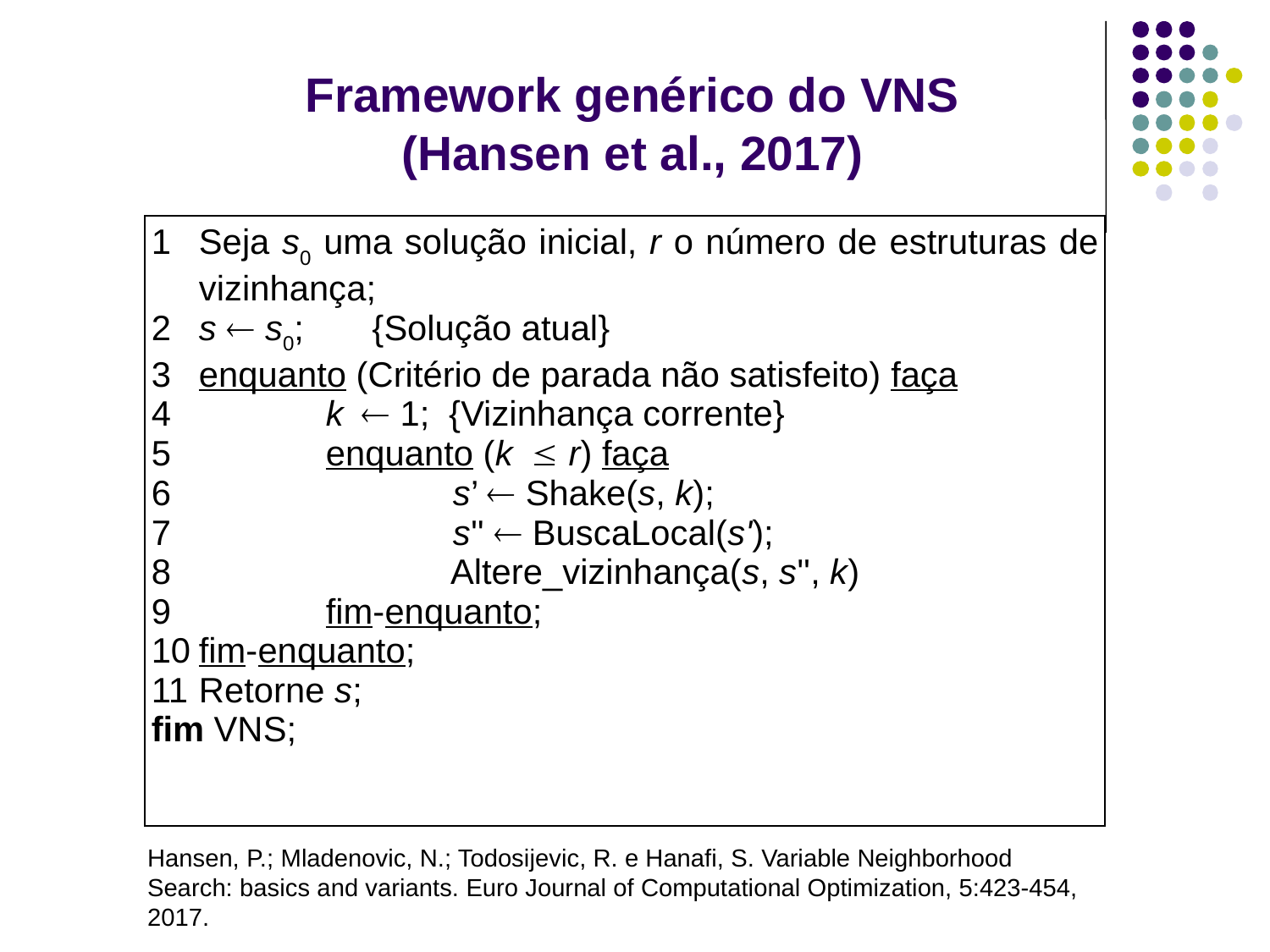

Framework genérico do VNS
(Hansen et al., 2017)
| 1 Seja s0 uma solução inicial, r o número de estruturas de vizinhança; 2 s ← s0; {Solução atual} 3 enquanto (Critério de parada não satisfeito) faça 4 k ← 1; {Vizinhança corrente} 5 enquanto (k ≤ r) faça 6 s’ ← Shake(s, k); 7 s'' ← BuscaLocal(s'); 8 Altere\_vizinhança(s, s'', k) 9 fim-enquanto; 10 fim-enquanto; 11 Retorne s; fim VNS; |
| --- |
Hansen, P.; Mladenovic, N.; Todosijevic, R. e Hanafi, S. Variable Neighborhood Search: basics and variants. Euro Journal of Computational Optimization, 5:423-454, 2017.